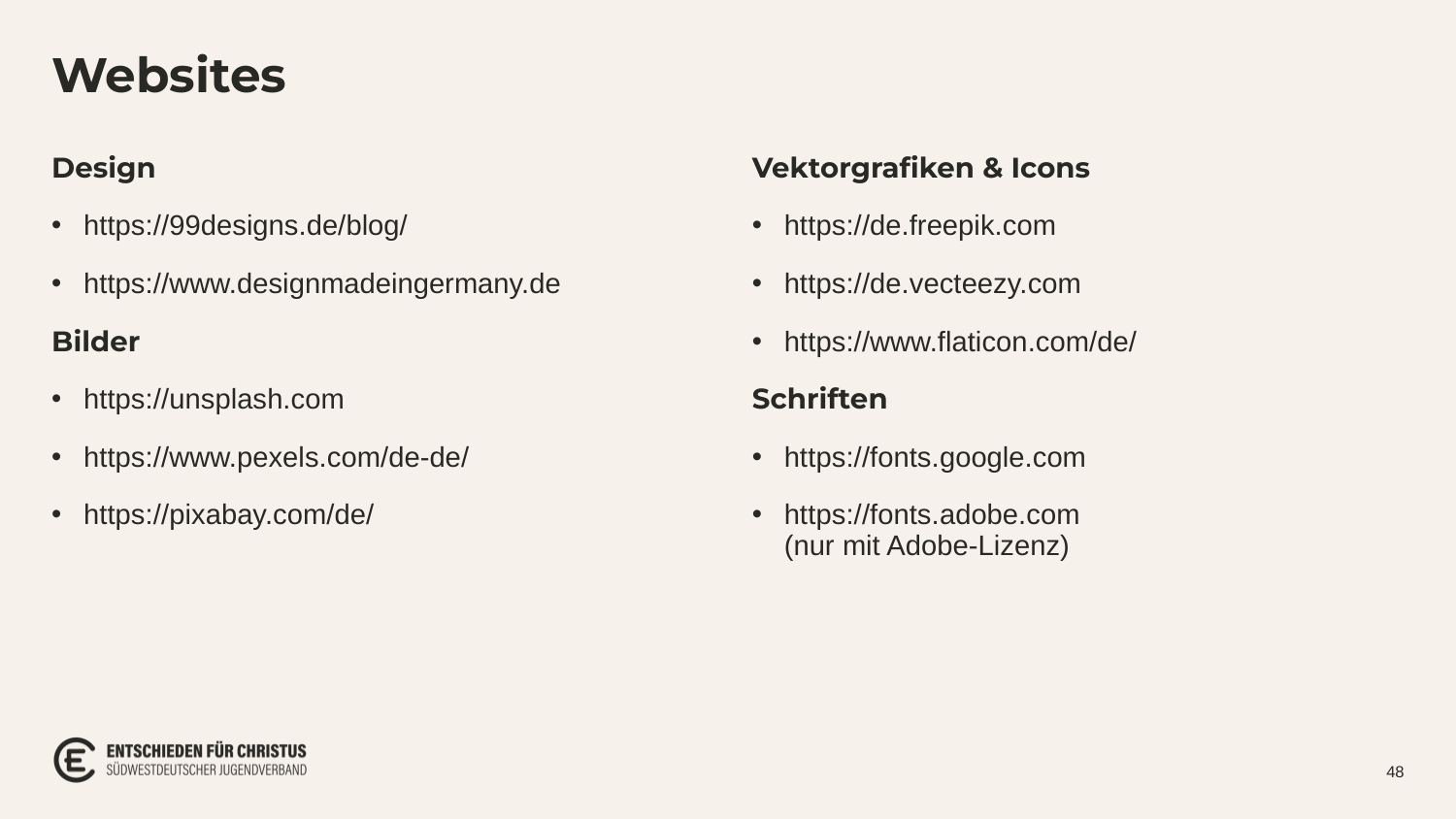

# Websites
Vektorgrafiken & Icons
https://de.freepik.com
https://de.vecteezy.com
https://www.flaticon.com/de/
Schriften
https://fonts.google.com
https://fonts.adobe.com
(nur mit Adobe-Lizenz)
Design
https://99designs.de/blog/
https://www.designmadeingermany.de
Bilder
https://unsplash.com
https://www.pexels.com/de-de/
https://pixabay.com/de/